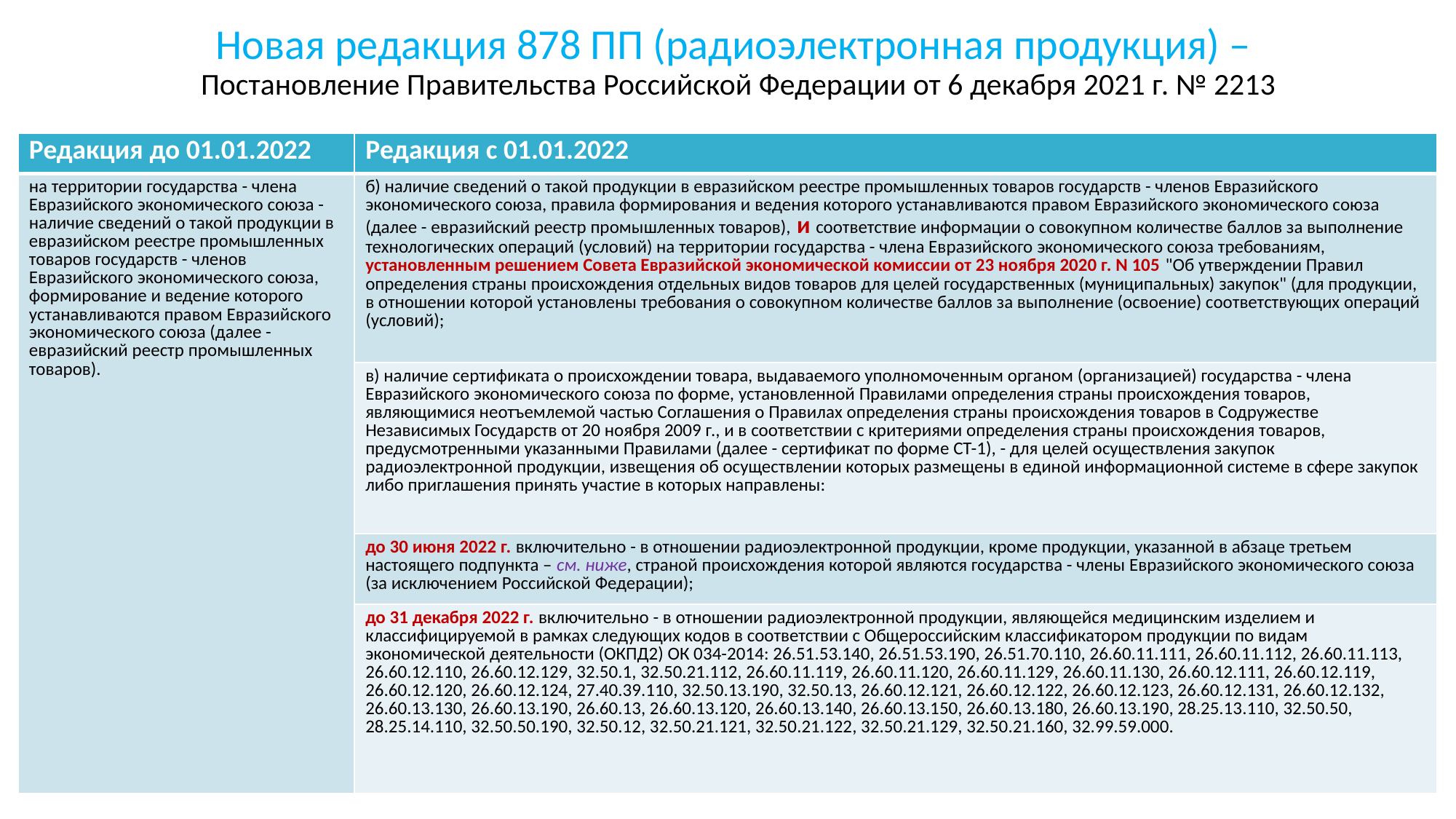

# Новая редакция 878 ПП (радиоэлектронная продукция) – Постановление Правительства Российской Федерации от 6 декабря 2021 г. № 2213
| Редакция до 01.01.2022 | Редакция с 01.01.2022 |
| --- | --- |
| на территории государства - члена Евразийского экономического союза - наличие сведений о такой продукции в евразийском реестре промышленных товаров государств - членов Евразийского экономического союза, формирование и ведение которого устанавливаются правом Евразийского экономического союза (далее - евразийский реестр промышленных товаров). | б) наличие сведений о такой продукции в евразийском реестре промышленных товаров государств - членов Евразийского экономического союза, правила формирования и ведения которого устанавливаются правом Евразийского экономического союза (далее - евразийский реестр промышленных товаров), и соответствие информации о совокупном количестве баллов за выполнение технологических операций (условий) на территории государства - члена Евразийского экономического союза требованиям, установленным решением Совета Евразийской экономической комиссии от 23 ноября 2020 г. N 105 "Об утверждении Правил определения страны происхождения отдельных видов товаров для целей государственных (муниципальных) закупок" (для продукции, в отношении которой установлены требования о совокупном количестве баллов за выполнение (освоение) соответствующих операций (условий); |
|  | в) наличие сертификата о происхождении товара, выдаваемого уполномоченным органом (организацией) государства - члена Евразийского экономического союза по форме, установленной Правилами определения страны происхождения товаров, являющимися неотъемлемой частью Соглашения о Правилах определения страны происхождения товаров в Содружестве Независимых Государств от 20 ноября 2009 г., и в соответствии с критериями определения страны происхождения товаров, предусмотренными указанными Правилами (далее - сертификат по форме СТ-1), - для целей осуществления закупок радиоэлектронной продукции, извещения об осуществлении которых размещены в единой информационной системе в сфере закупок либо приглашения принять участие в которых направлены: |
|  | до 30 июня 2022 г. включительно - в отношении радиоэлектронной продукции, кроме продукции, указанной в абзаце третьем настоящего подпункта – см. ниже, страной происхождения которой являются государства - члены Евразийского экономического союза (за исключением Российской Федерации); |
|  | до 31 декабря 2022 г. включительно - в отношении радиоэлектронной продукции, являющейся медицинским изделием и классифицируемой в рамках следующих кодов в соответствии с Общероссийским классификатором продукции по видам экономической деятельности (ОКПД2) ОК 034-2014: 26.51.53.140, 26.51.53.190, 26.51.70.110, 26.60.11.111, 26.60.11.112, 26.60.11.113, 26.60.12.110, 26.60.12.129, 32.50.1, 32.50.21.112, 26.60.11.119, 26.60.11.120, 26.60.11.129, 26.60.11.130, 26.60.12.111, 26.60.12.119, 26.60.12.120, 26.60.12.124, 27.40.39.110, 32.50.13.190, 32.50.13, 26.60.12.121, 26.60.12.122, 26.60.12.123, 26.60.12.131, 26.60.12.132, 26.60.13.130, 26.60.13.190, 26.60.13, 26.60.13.120, 26.60.13.140, 26.60.13.150, 26.60.13.180, 26.60.13.190, 28.25.13.110, 32.50.50, 28.25.14.110, 32.50.50.190, 32.50.12, 32.50.21.121, 32.50.21.122, 32.50.21.129, 32.50.21.160, 32.99.59.000. |